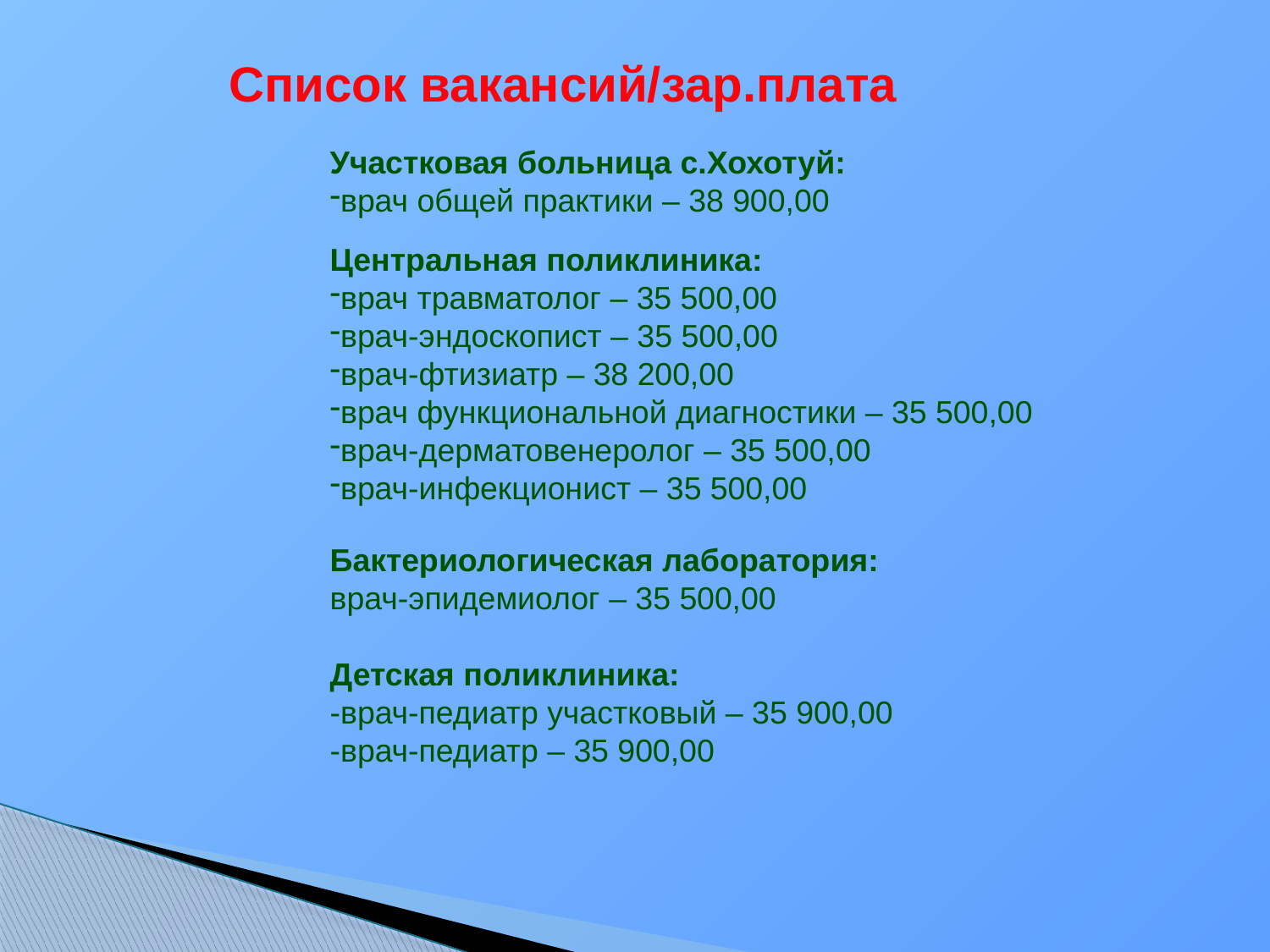

Список вакансий/зар.плата

Участковая больница с.Хохотуй:
врач общей практики – 38 900,00

Центральная поликлиника:
врач травматолог – 35 500,00
врач-эндоскопист – 35 500,00
врач-фтизиатр – 38 200,00
врач функциональной диагностики – 35 500,00
врач-дерматовенеролог – 35 500,00
врач-инфекционист – 35 500,00

Бактериологическая лаборатория:
врач-эпидемиолог – 35 500,00

Детская поликлиника:
-врач-педиатр участковый – 35 900,00
-врач-педиатр – 35 900,00